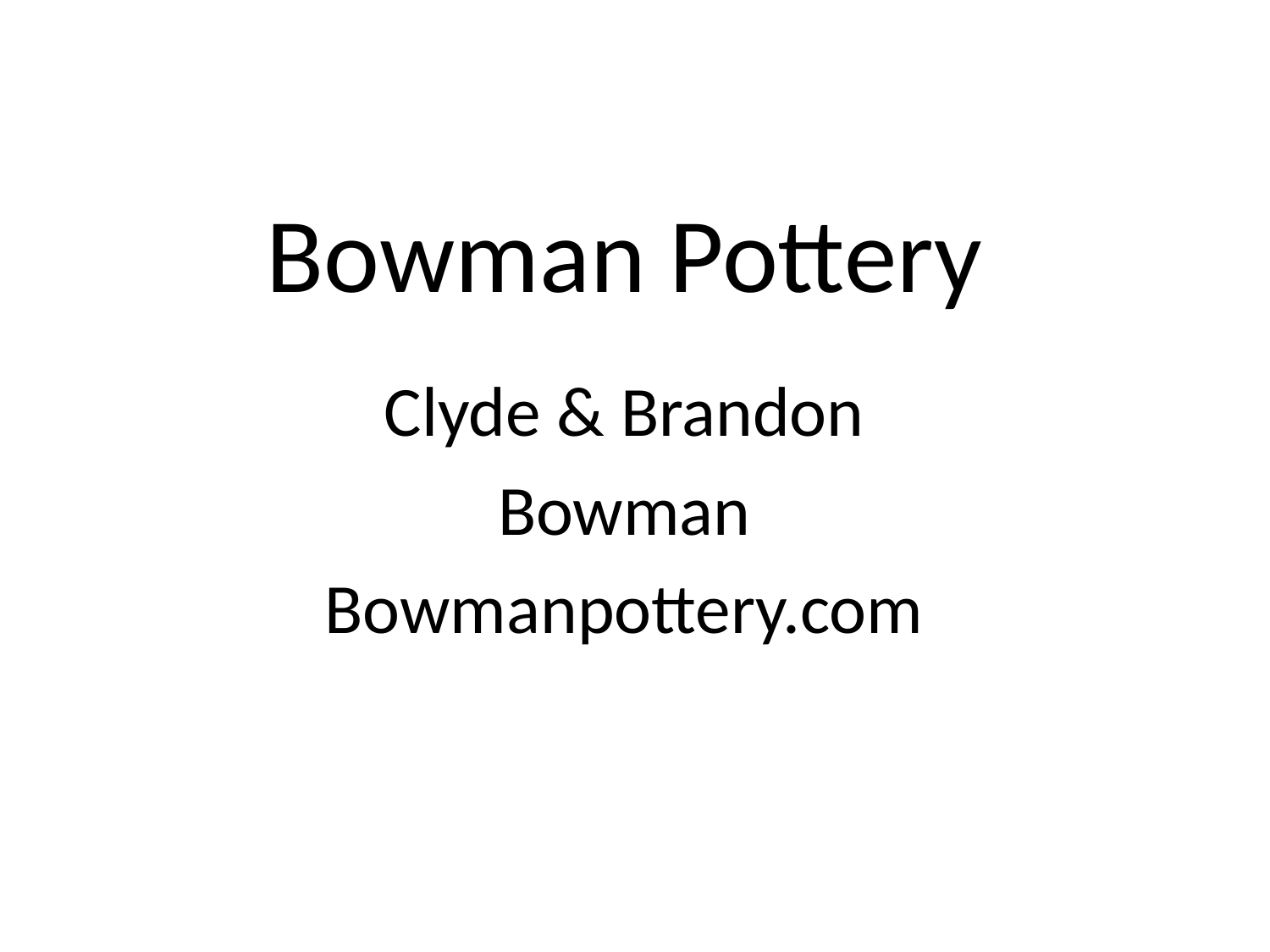

# Bowman Pottery
Clyde & Brandon
Bowman
Bowmanpottery.com